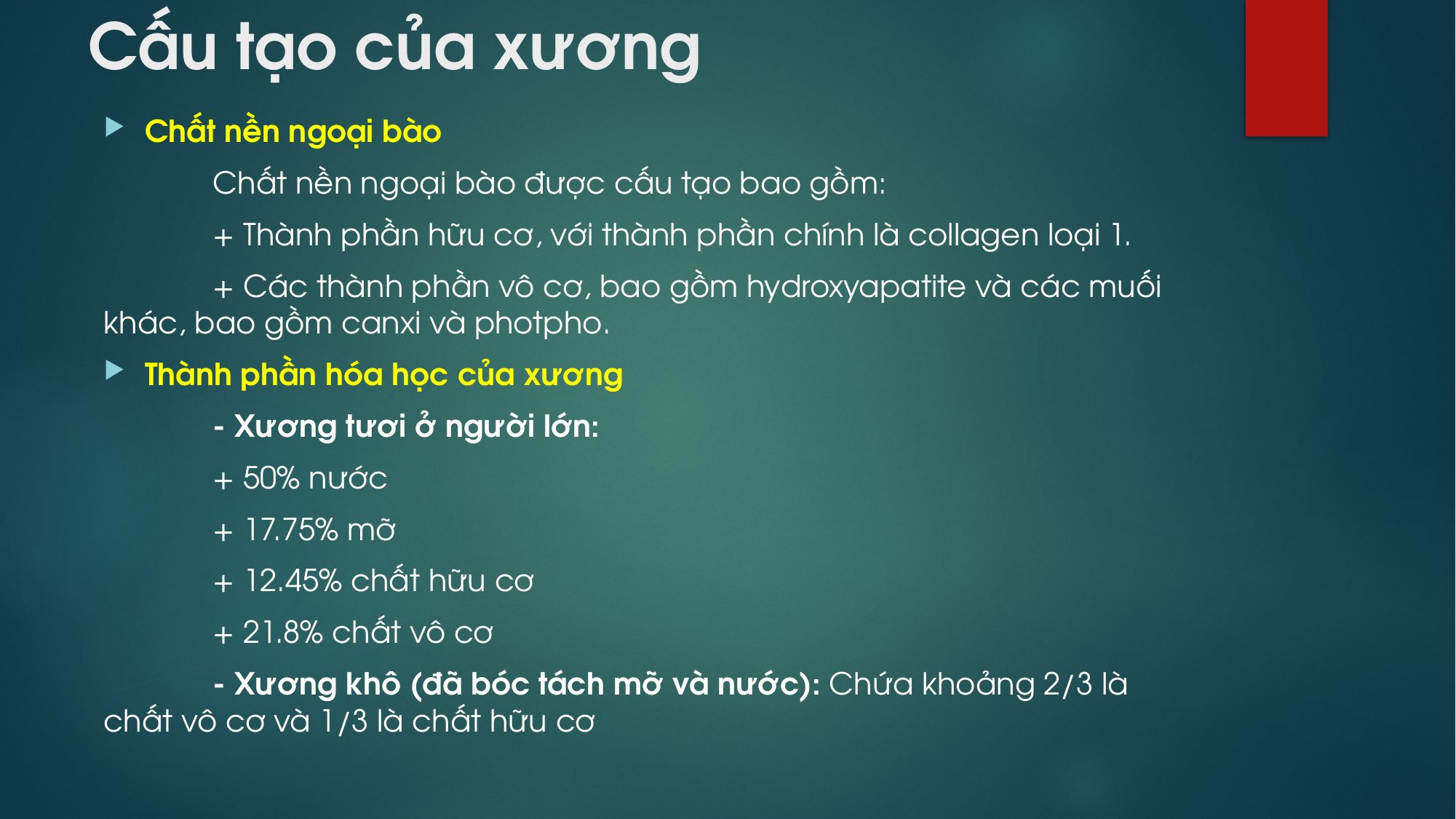

# Cấu tạo của xương
Chất nền ngoại bào
	Chất nền ngoại bào được cấu tạo bao gồm:
	+ Thành phần hữu cơ, với thành phần chính là collagen loại 1.
	+ Các thành phần vô cơ, bao gồm hydroxyapatite và các muối khác, bao gồm canxi và photpho.
Thành phần hóa học của xương
	- Xương tươi ở người lớn:
	+ 50% nước
	+ 17.75% mỡ
	+ 12.45% chất hữu cơ
	+ 21.8% chất vô cơ
	- Xương khô (đã bóc tách mỡ và nước): Chứa khoảng 2/3 là chất vô cơ và 1/3 là chất hữu cơ